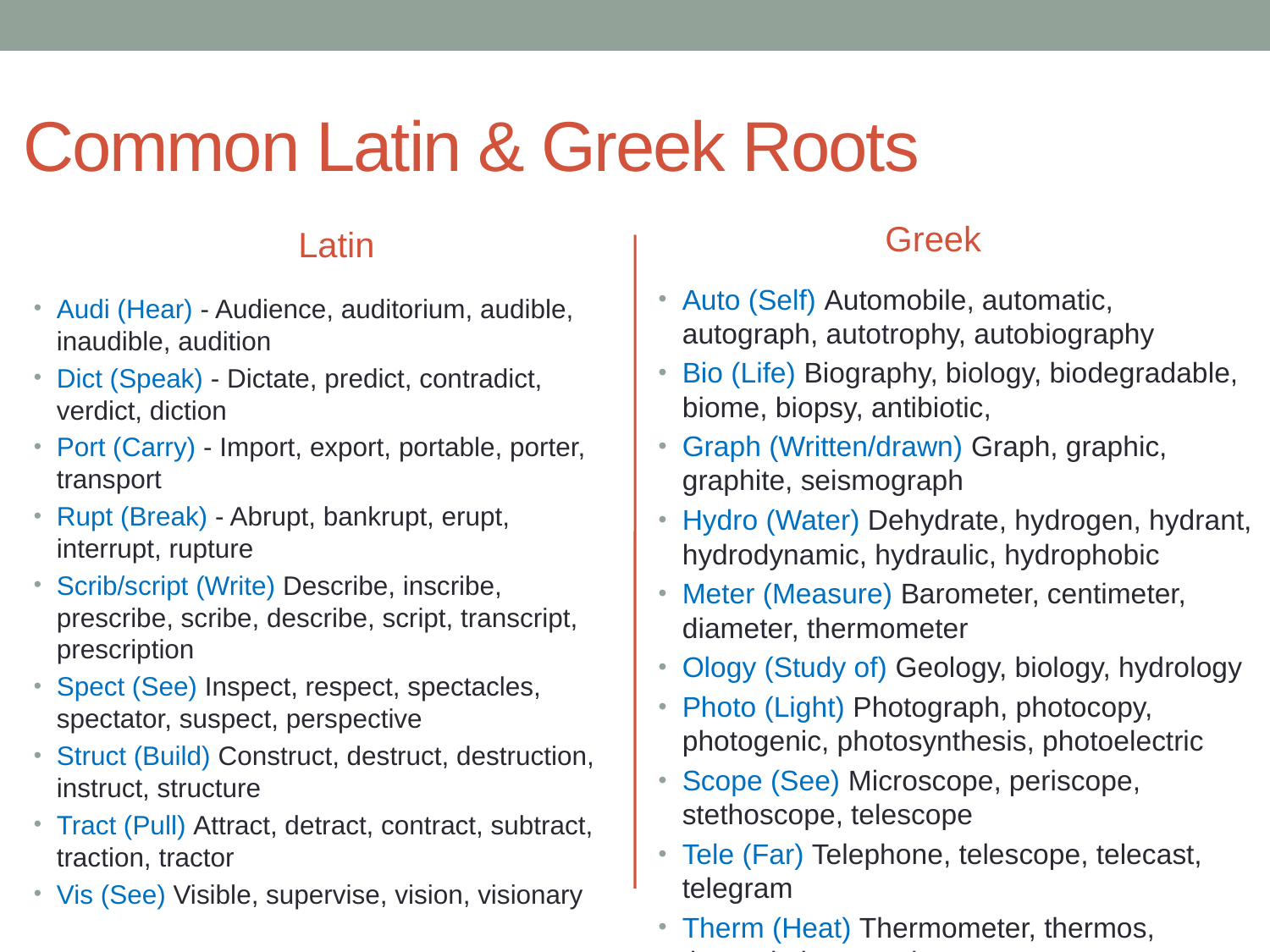

# Common Latin & Greek Roots
Greek
Latin
Auto (Self) Automobile, automatic, autograph, autotrophy, autobiography
Bio (Life) Biography, biology, biodegradable, biome, biopsy, antibiotic,
Graph (Written/drawn) Graph, graphic, graphite, seismograph
Hydro (Water) Dehydrate, hydrogen, hydrant, hydrodynamic, hydraulic, hydrophobic
Meter (Measure) Barometer, centimeter, diameter, thermometer
Ology (Study of) Geology, biology, hydrology
Photo (Light) Photograph, photocopy, photogenic, photosynthesis, photoelectric
Scope (See) Microscope, periscope, stethoscope, telescope
Tele (Far) Telephone, telescope, telecast, telegram
Therm (Heat) Thermometer, thermos, thermal, thermosphere

Audi (Hear) - Audience, auditorium, audible, inaudible, audition
Dict (Speak) - Dictate, predict, contradict, verdict, diction
Port (Carry) - Import, export, portable, porter, transport
Rupt (Break) - Abrupt, bankrupt, erupt, interrupt, rupture
Scrib/script (Write) Describe, inscribe, prescribe, scribe, describe, script, transcript, prescription
Spect (See) Inspect, respect, spectacles, spectator, suspect, perspective
Struct (Build) Construct, destruct, destruction, instruct, structure
Tract (Pull) Attract, detract, contract, subtract, traction, tractor
Vis (See) Visible, supervise, vision, visionary